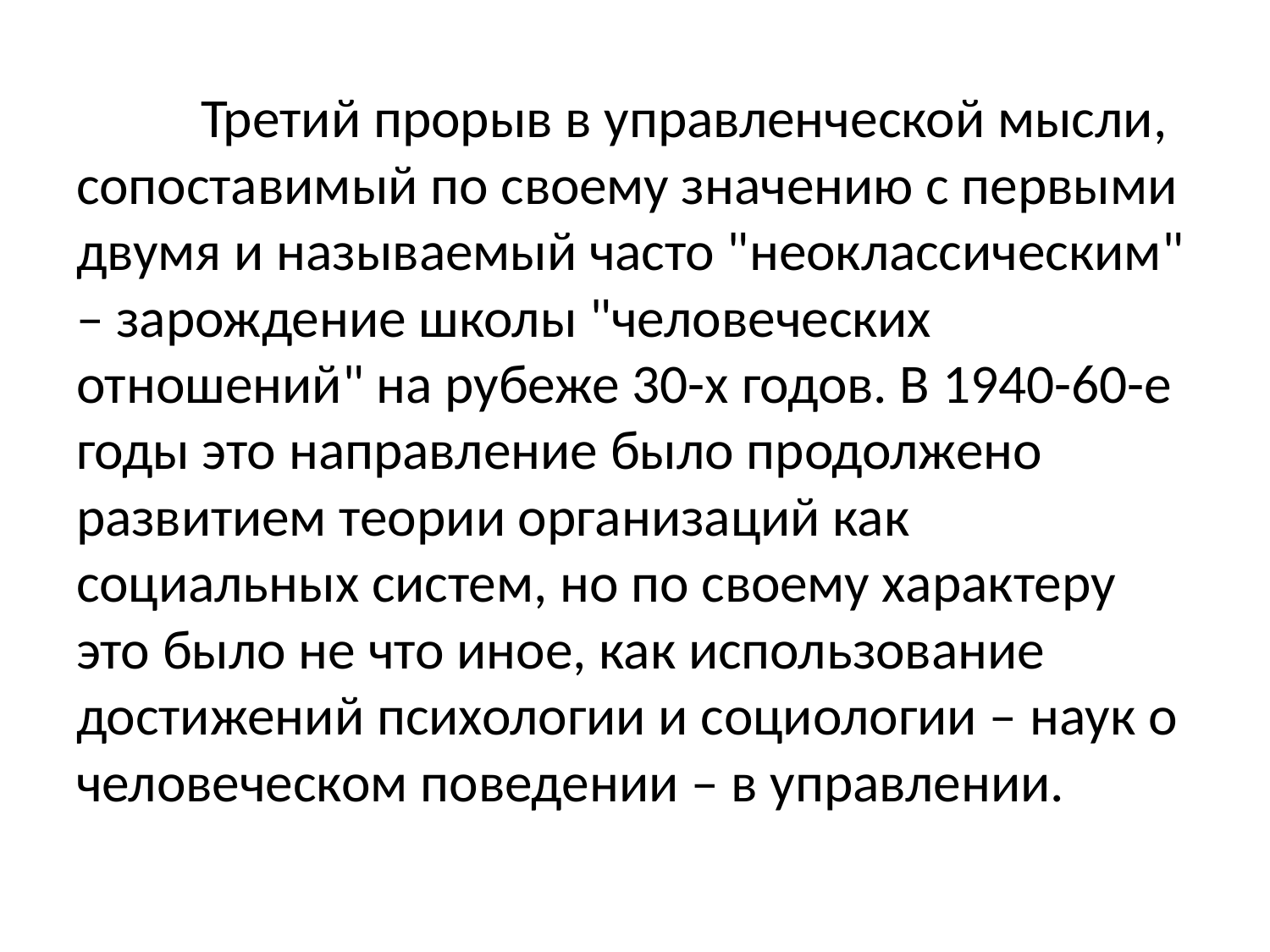

Третий прорыв в управленческой мысли, сопоставимый по своему значению с первыми двумя и называемый часто "неоклассическим" – зарождение школы "человеческих отношений" на рубеже 30-х годов. В 1940-60-е годы это направление было продолжено развитием теории организаций как социальных систем, но по своему характеру это было не что иное, как использование достижений психологии и социологии – наук о человеческом поведении – в управлении.